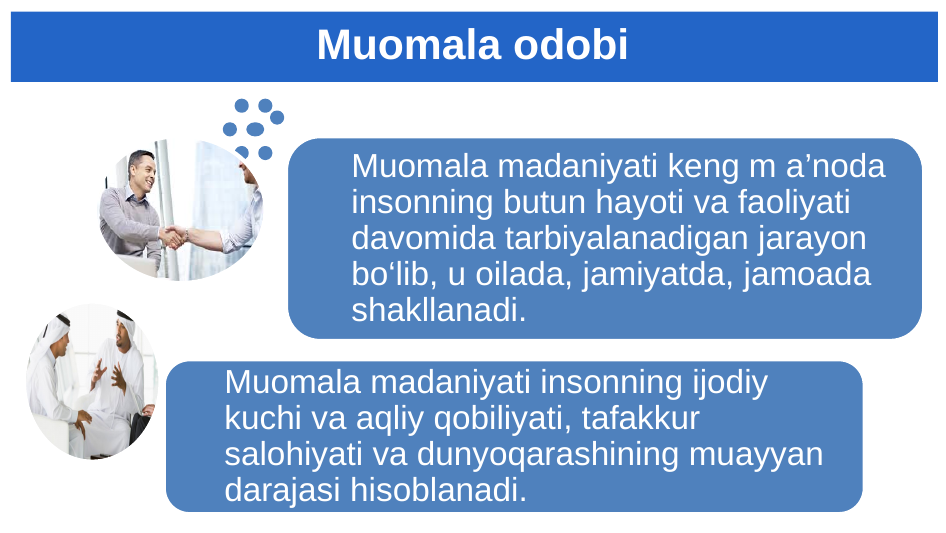

# Muomala odobi
Muomala madaniyati insonning ijodiy kuchi va aqliy qobiliyati, tafakkur salohiyati va dunyoqarashining muayyan darajasi hisoblanadi.
Muomala madaniyati keng m a’noda insonning butun hayoti va faoliyati davomida tarbiyalanadigan jarayon bo‘lib, u oilada, jamiyatda, jamoada shakllanadi.